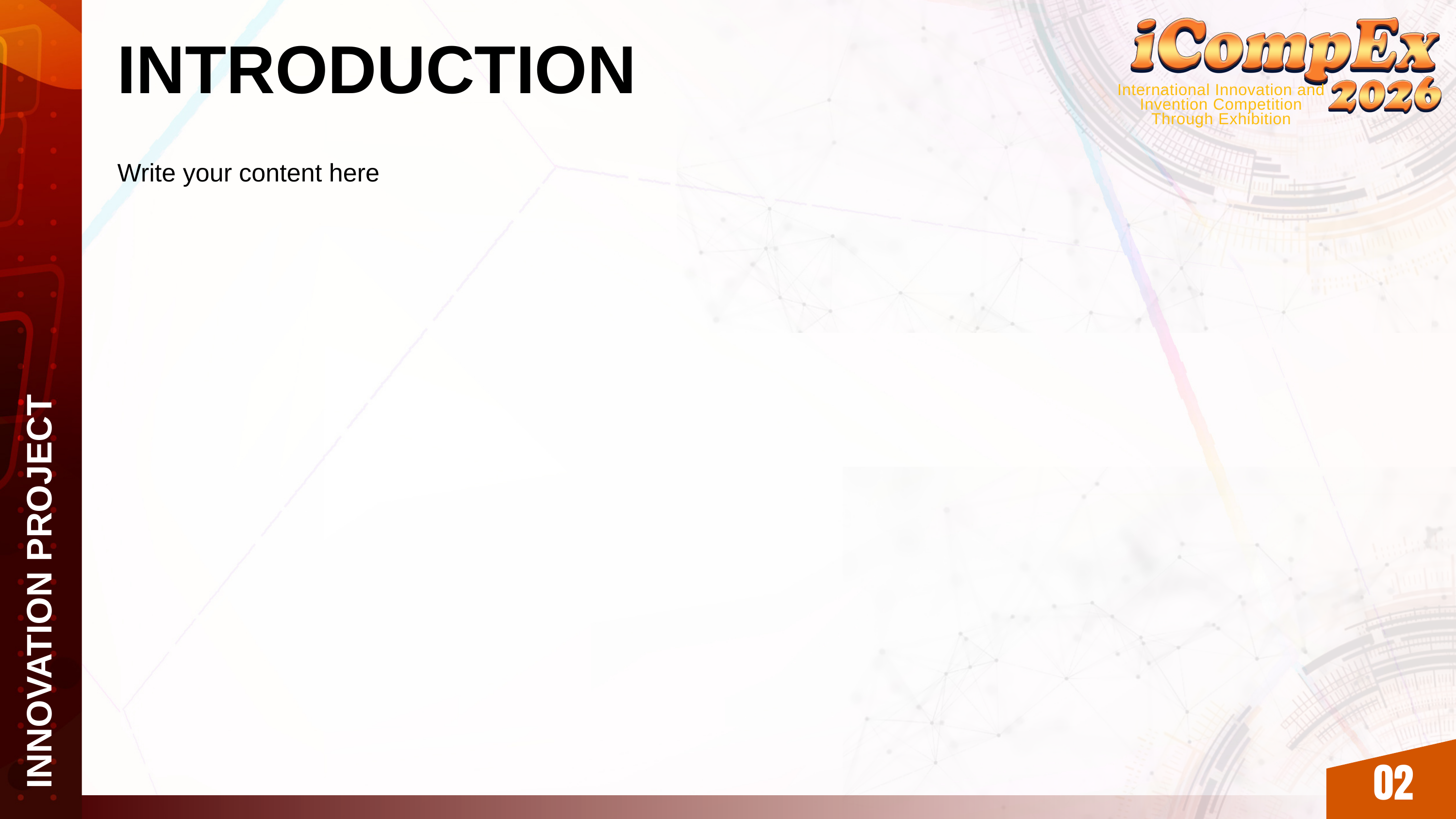

International Innovation and Invention Competition Through Exhibition
INTRODUCTION
Write your content here

INNOVATION PROJECT

02